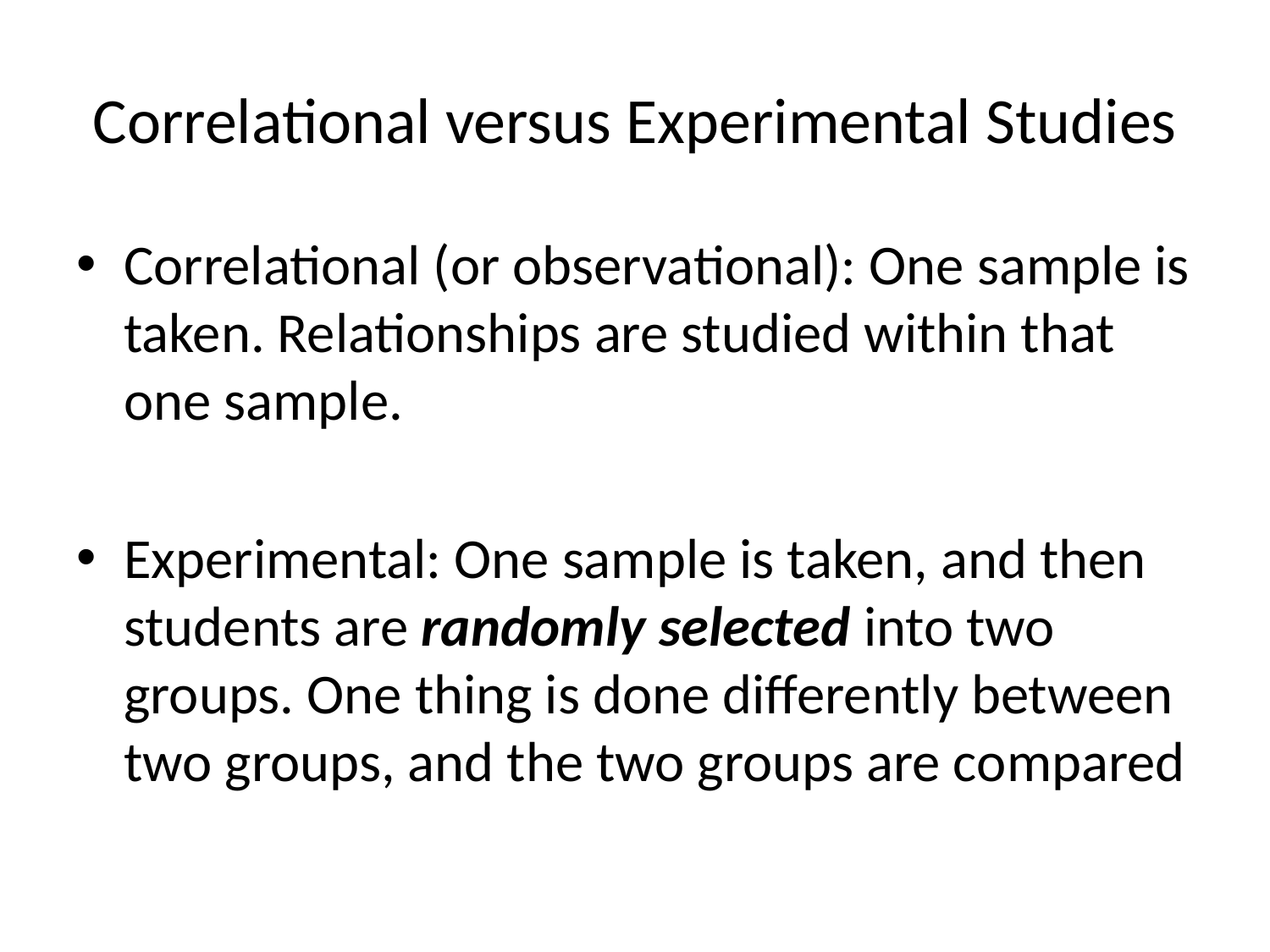

# Correlational versus Experimental Studies
Correlational (or observational): One sample is taken. Relationships are studied within that one sample.

Experimental: One sample is taken, and then students are randomly selected into two groups. One thing is done differently between two groups, and the two groups are compared